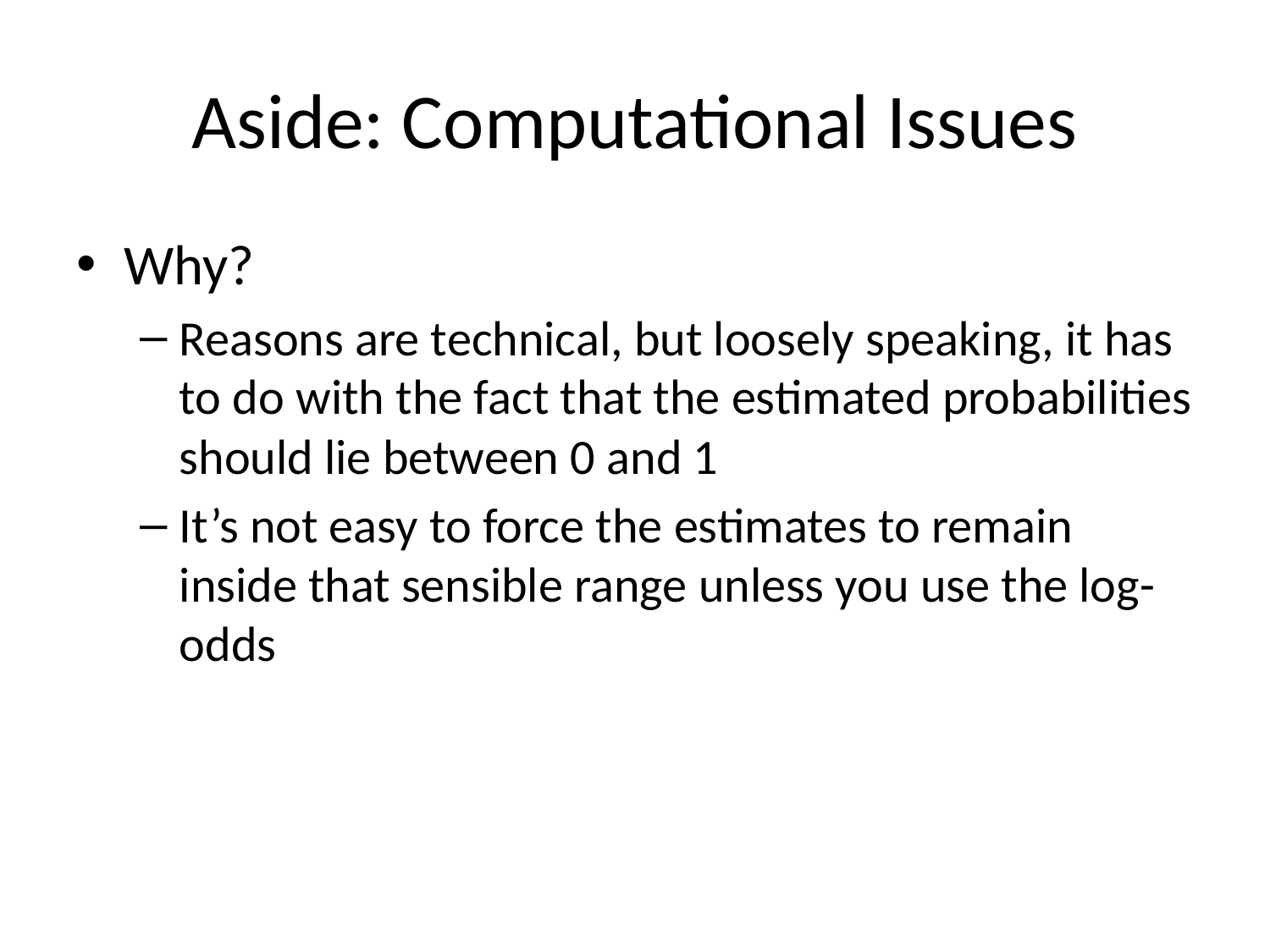

# Aside: Computational Issues
Why?
Reasons are technical, but loosely speaking, it has to do with the fact that the estimated probabilities should lie between 0 and 1
It’s not easy to force the estimates to remain inside that sensible range unless you use the log-odds